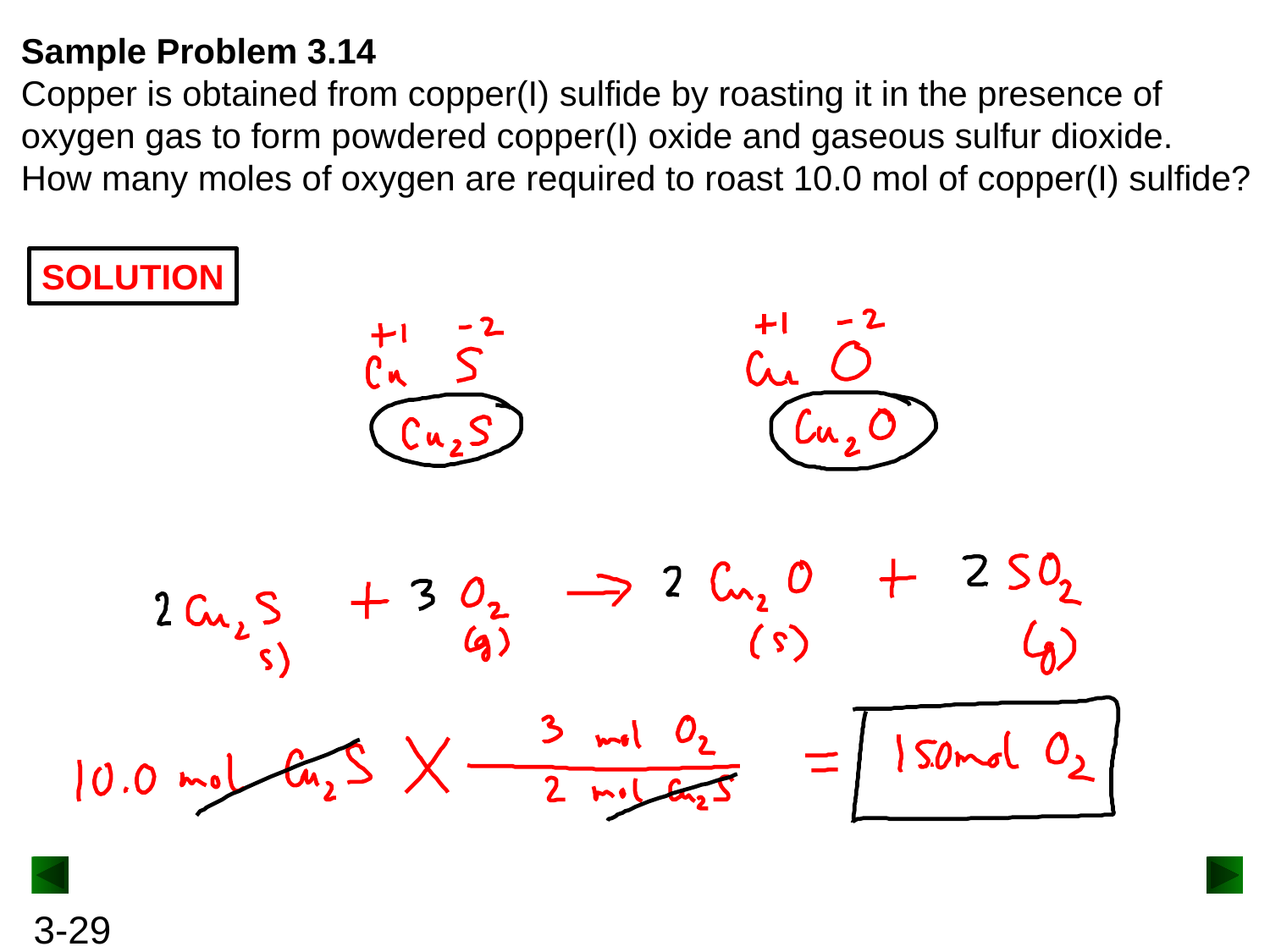

Sample Problem 3.14
Copper is obtained from copper(I) sulfide by roasting it in the presence of oxygen gas to form powdered copper(I) oxide and gaseous sulfur dioxide.
How many moles of oxygen are required to roast 10.0 mol of copper(I) sulfide?
SOLUTION